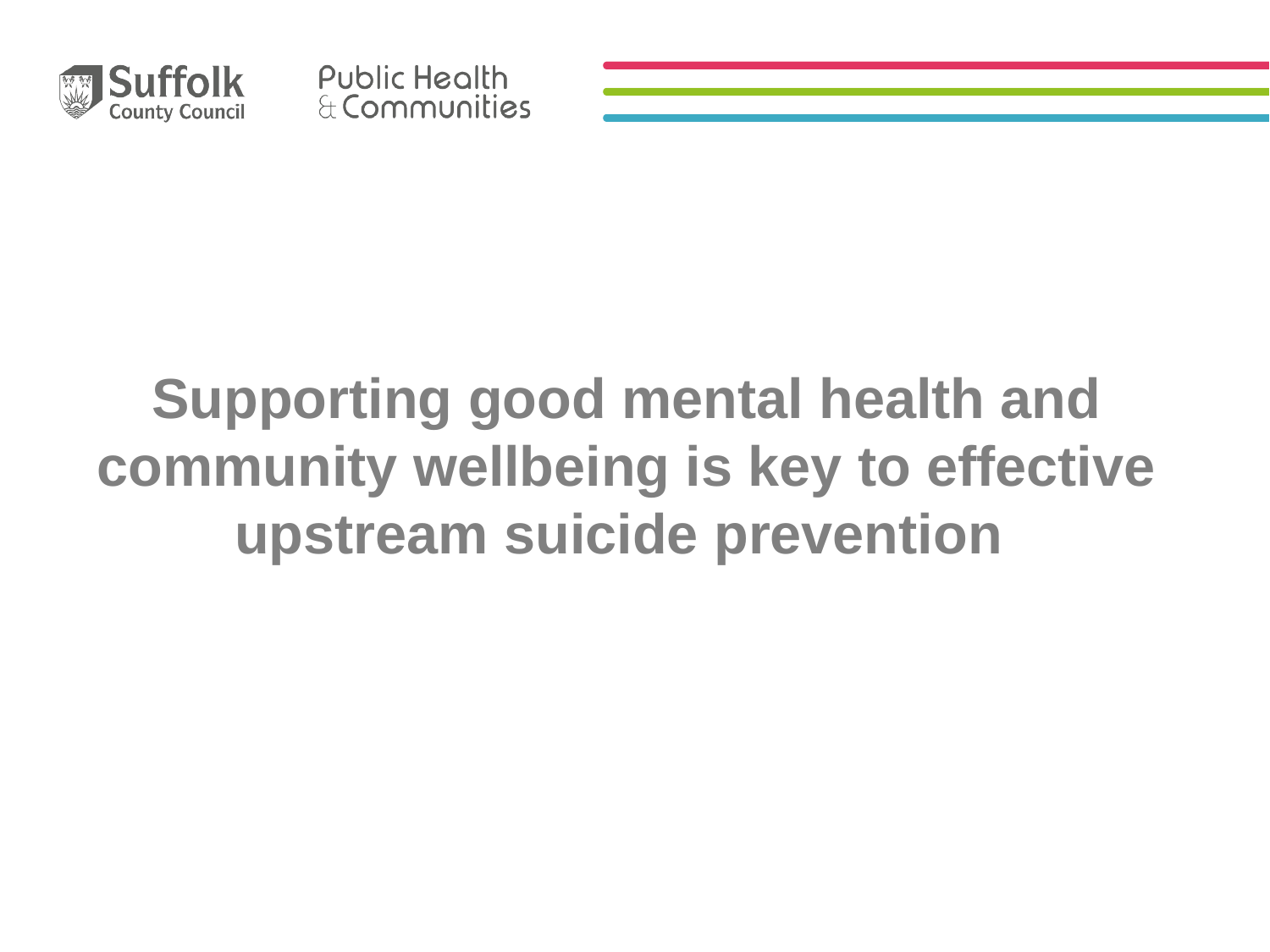

# Supporting good mental health and community wellbeing is key to effective upstream suicide prevention